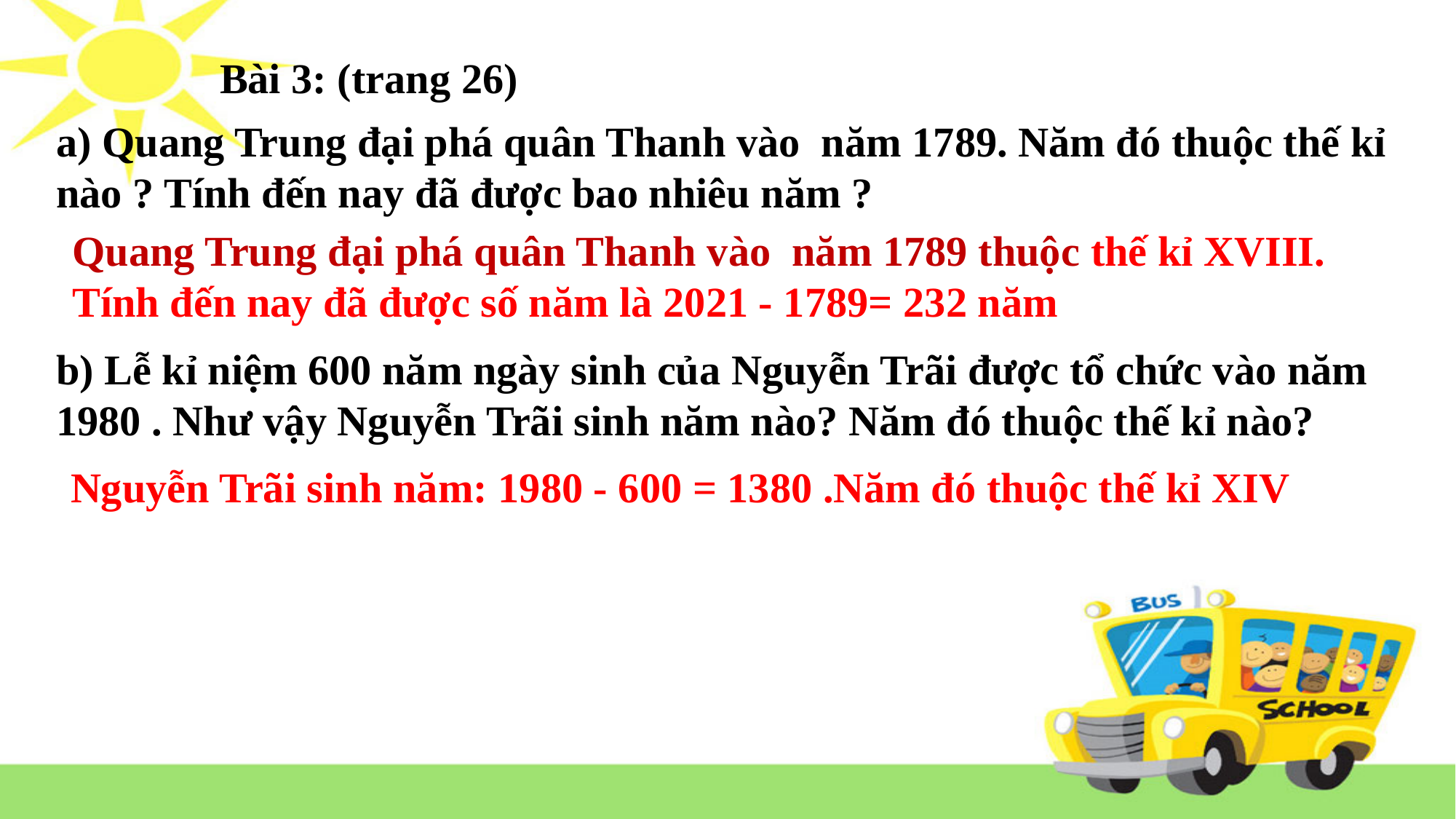

Bài 3: (trang 26)
a) Quang Trung đại phá quân Thanh vào  năm 1789. Năm đó thuộc thế kỉ nào ? Tính đến nay đã được bao nhiêu năm ?
Quang Trung đại phá quân Thanh vào  năm 1789 thuộc thế kỉ XVIII. Tính đến nay đã được số năm là 2021 - 1789= 232 năm
b) Lễ kỉ niệm 600 năm ngày sinh của Nguyễn Trãi được tổ chức vào năm 1980 . Như vậy Nguyễn Trãi sinh năm nào? Năm đó thuộc thế kỉ nào?
 Nguyễn Trãi sinh năm: 1980 - 600 = 1380 .Năm đó thuộc thế kỉ XIV